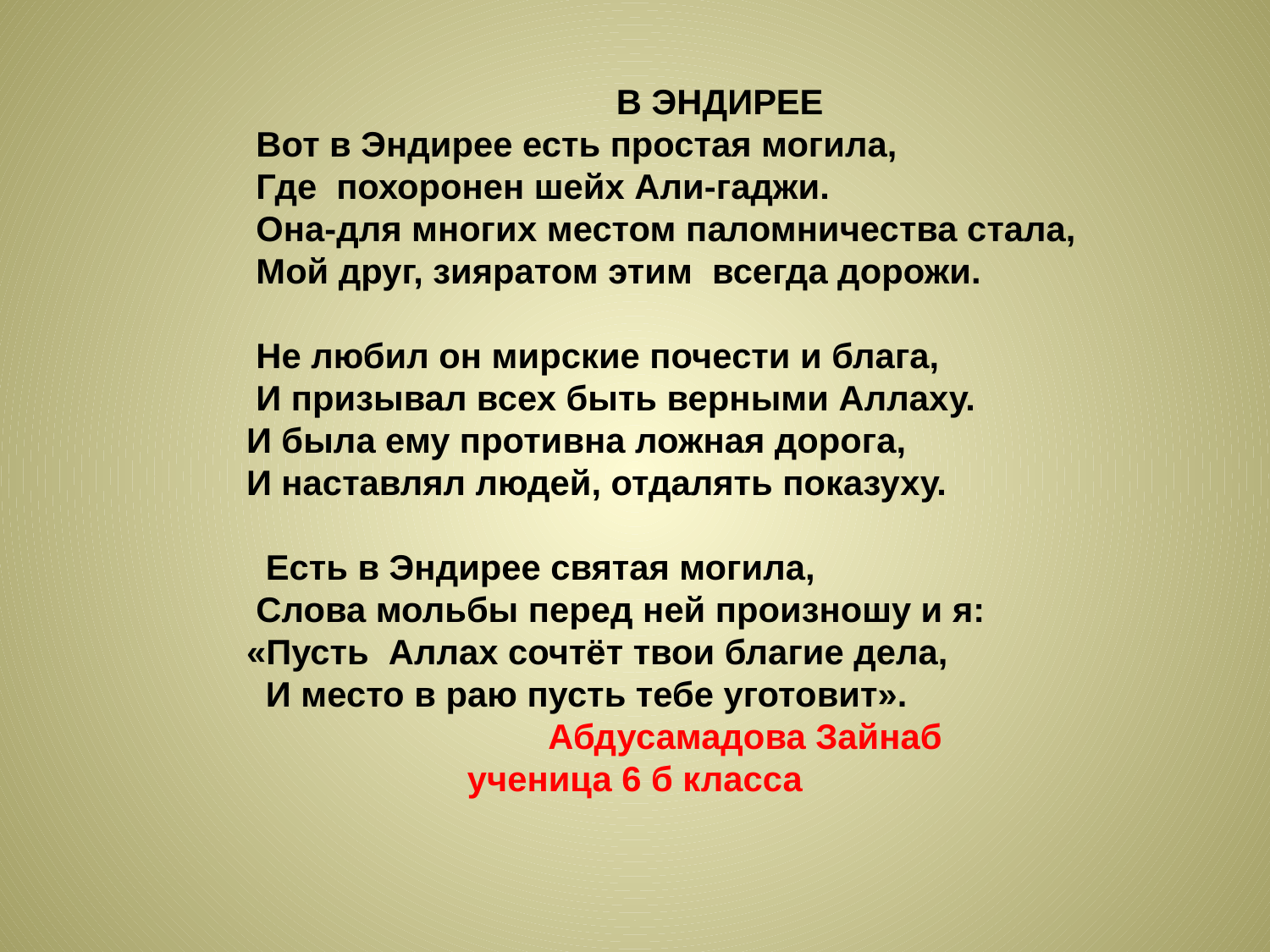

В ЭНДИРЕЕ
                         Вот в Эндирее есть простая могила,
                         Где  похоронен шейх Али-гаджи.
                         Она-для многих местом паломничества стала,
                         Мой друг, зияратом этим  всегда дорожи.

                         Не любил он мирские почести и блага,
                         И призывал всех быть верными Аллаху.
                        И была ему противна ложная дорога,
                        И наставлял людей, отдалять показуху.

                          Есть в Эндирее святая могила,
                         Слова мольбы перед ней произношу и я:
                        «Пусть  Аллах сочтёт твои благие дела,
                          И место в раю пусть тебе уготовит».
                                                       Абдусамадова Зайнаб
ученица 6 б класса